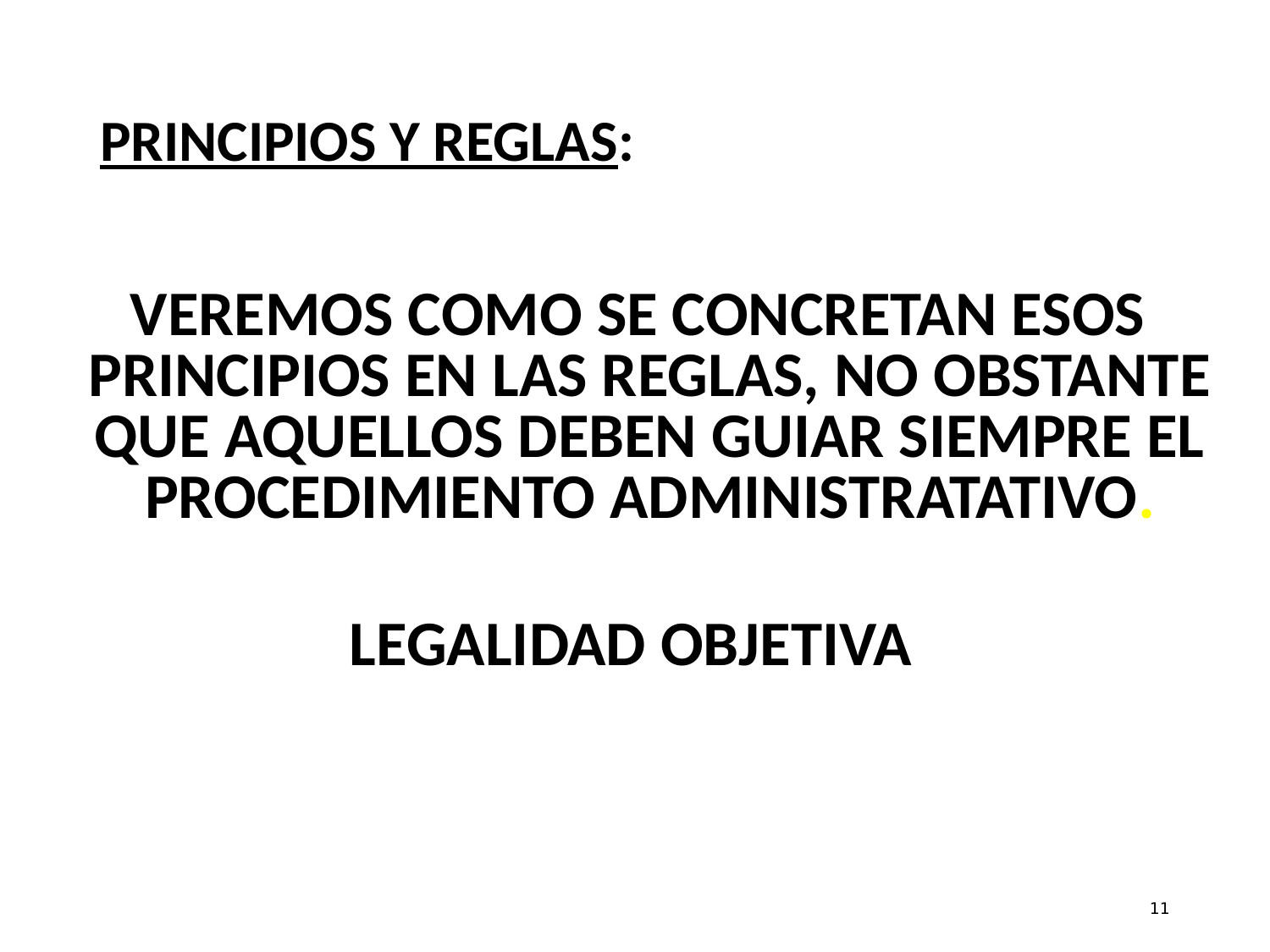

# PRINCIPIOS Y REGLAS:

VEREMOS COMO SE CONCRETAN ESOS PRINCIPIOS EN LAS REGLAS, NO OBSTANTE QUE AQUELLOS DEBEN GUIAR SIEMPRE EL PROCEDIMIENTO ADMINISTRATATIVO.

LEGALIDAD OBJETIVA

11